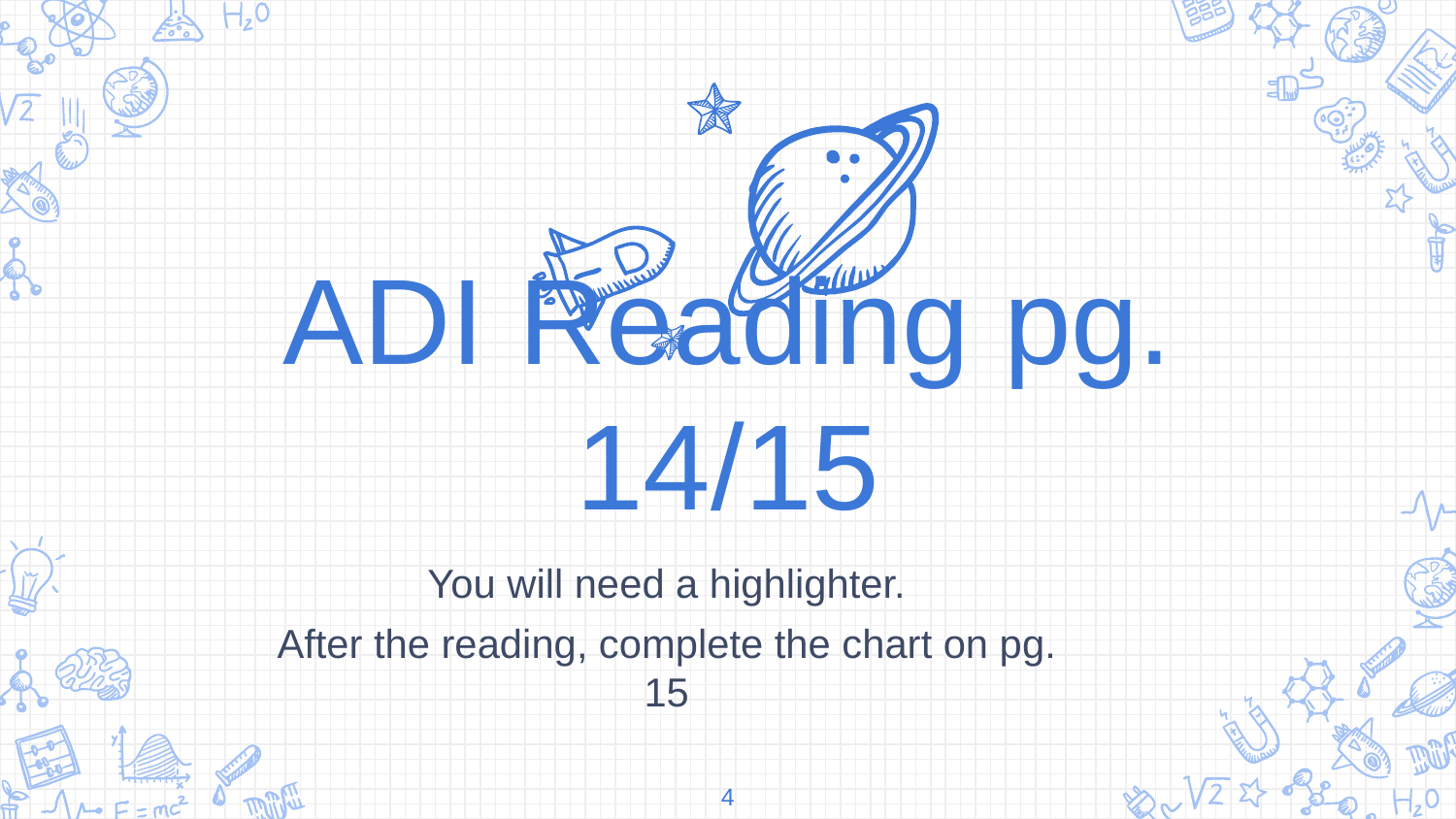

ADI Reading pg. 14/15
You will need a highlighter.
After the reading, complete the chart on pg. 15
4